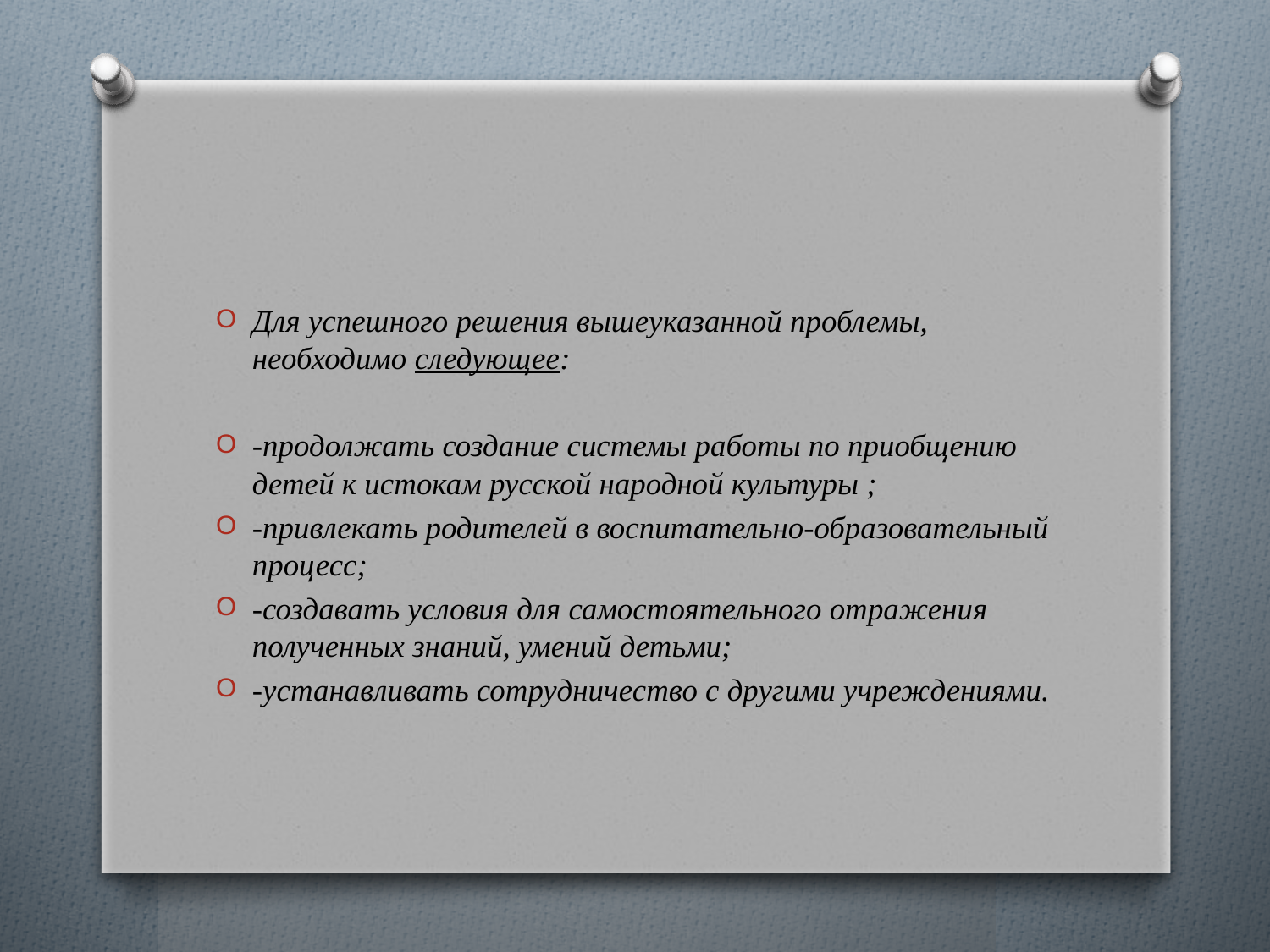

#
Для успешного решения вышеуказанной проблемы, необходимо следующее:

-продолжать создание системы работы по приобщению детей к истокам русской народной культуры ;
-привлекать родителей в воспитательно-образовательный процесс;
-создавать условия для самостоятельного отражения полученных знаний, умений детьми;
-устанавливать сотрудничество с другими учреждениями.